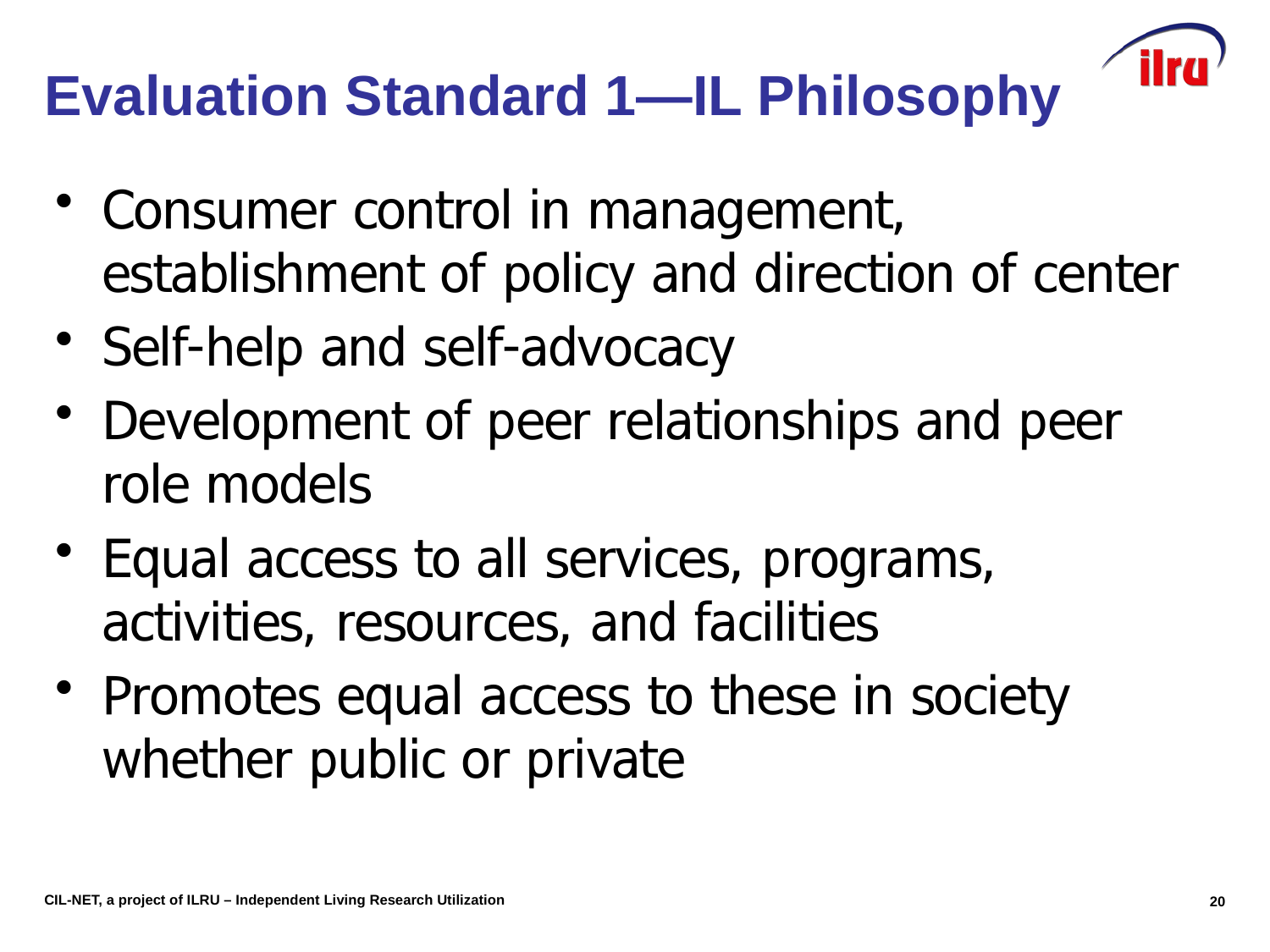

# Evaluation Standard 1—IL Philosophy
Consumer control in management, establishment of policy and direction of center
Self-help and self-advocacy
Development of peer relationships and peer role models
Equal access to all services, programs, activities, resources, and facilities
Promotes equal access to these in society whether public or private
20